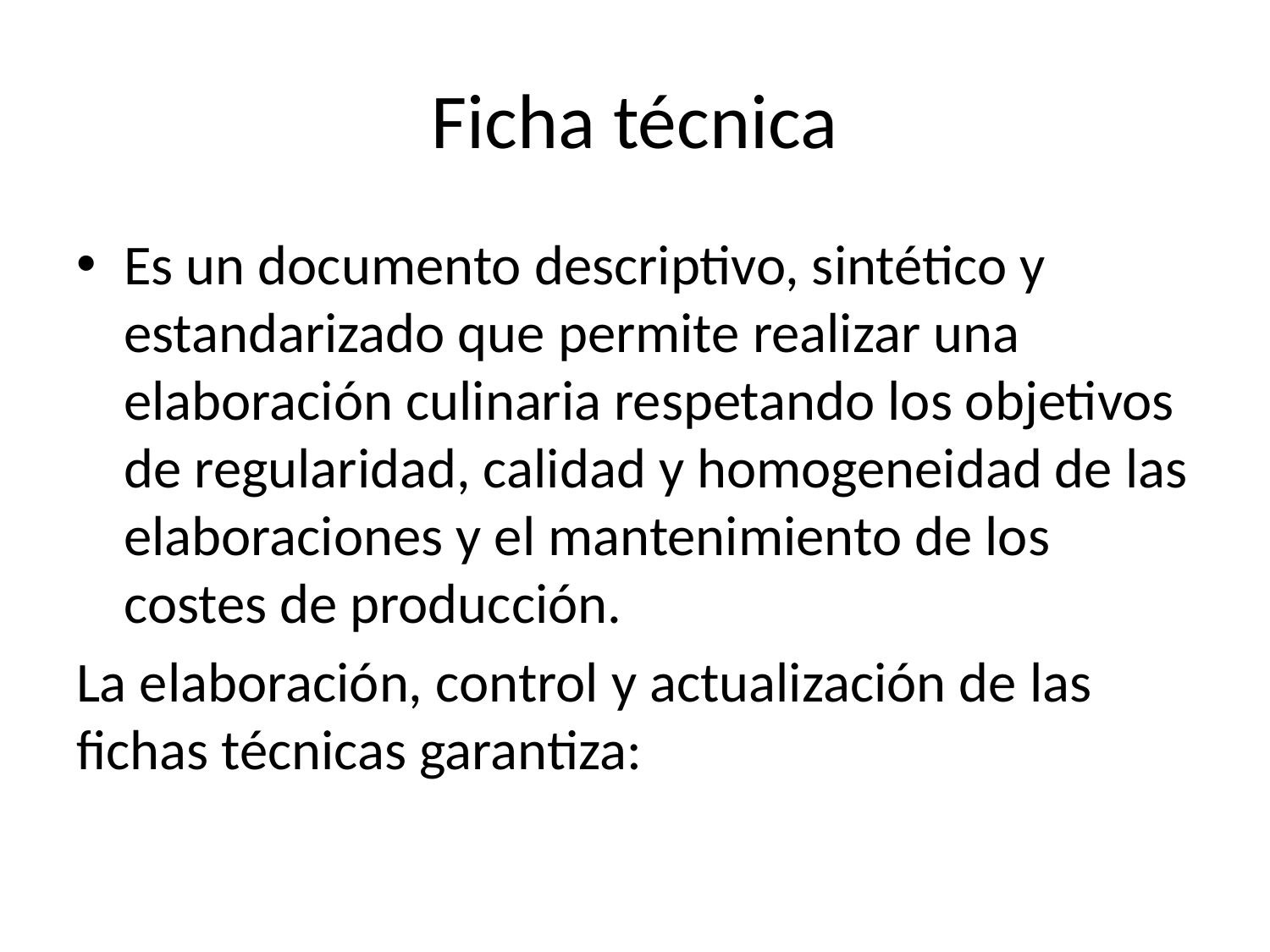

# Ficha técnica
Es un documento descriptivo, sintético y estandarizado que permite realizar una elaboración culinaria respetando los objetivos de regularidad, calidad y homogeneidad de las elaboraciones y el mantenimiento de los costes de producción.
La elaboración, control y actualización de las fichas técnicas garantiza: